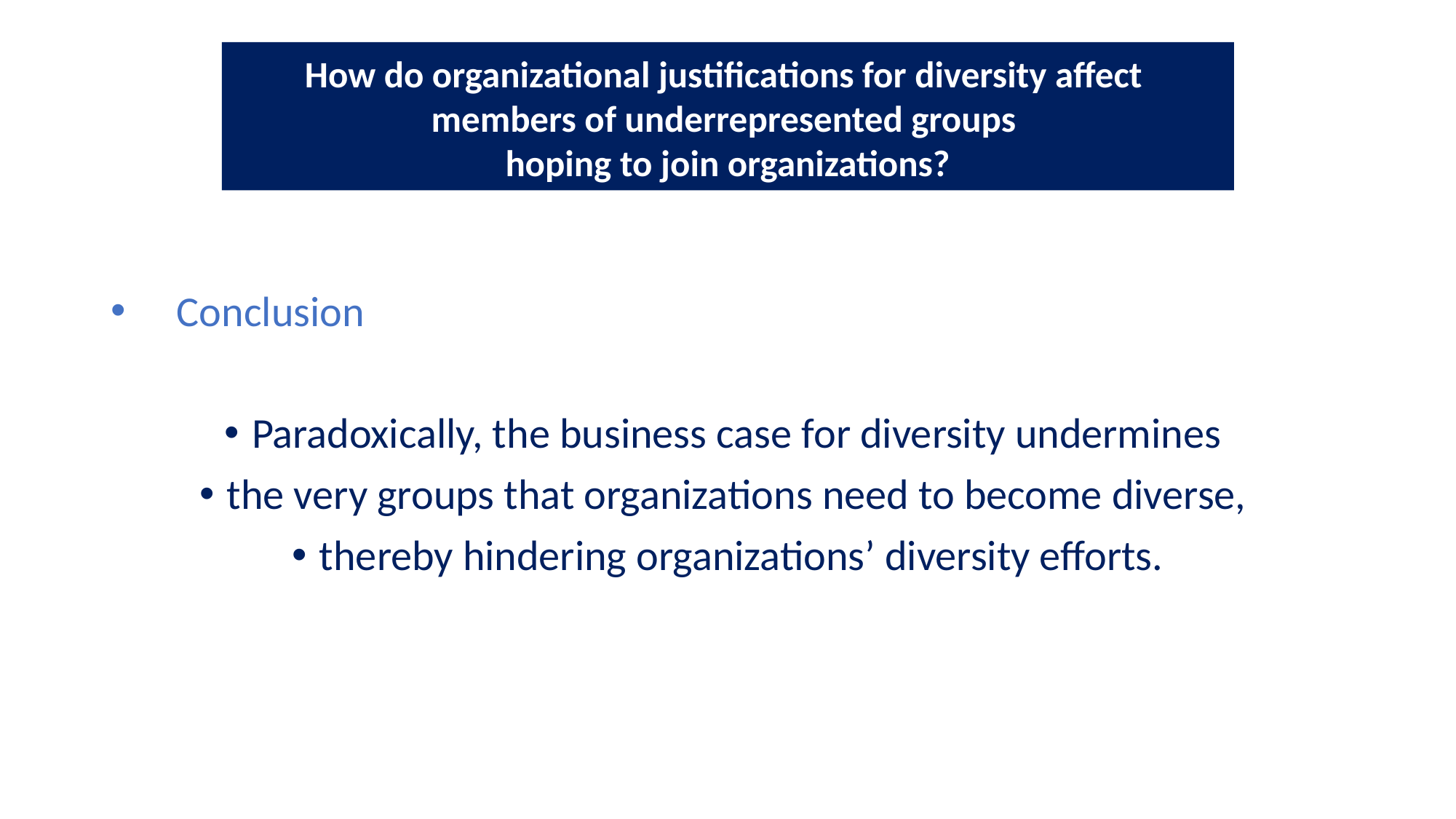

# How do organizational justifications for diversity affect members of underrepresented groups hoping to join organizations?

    Conclusion

Paradoxically, the business case for diversity undermines
the very groups that organizations need to become diverse,
thereby hindering organizations’ diversity efforts.

36